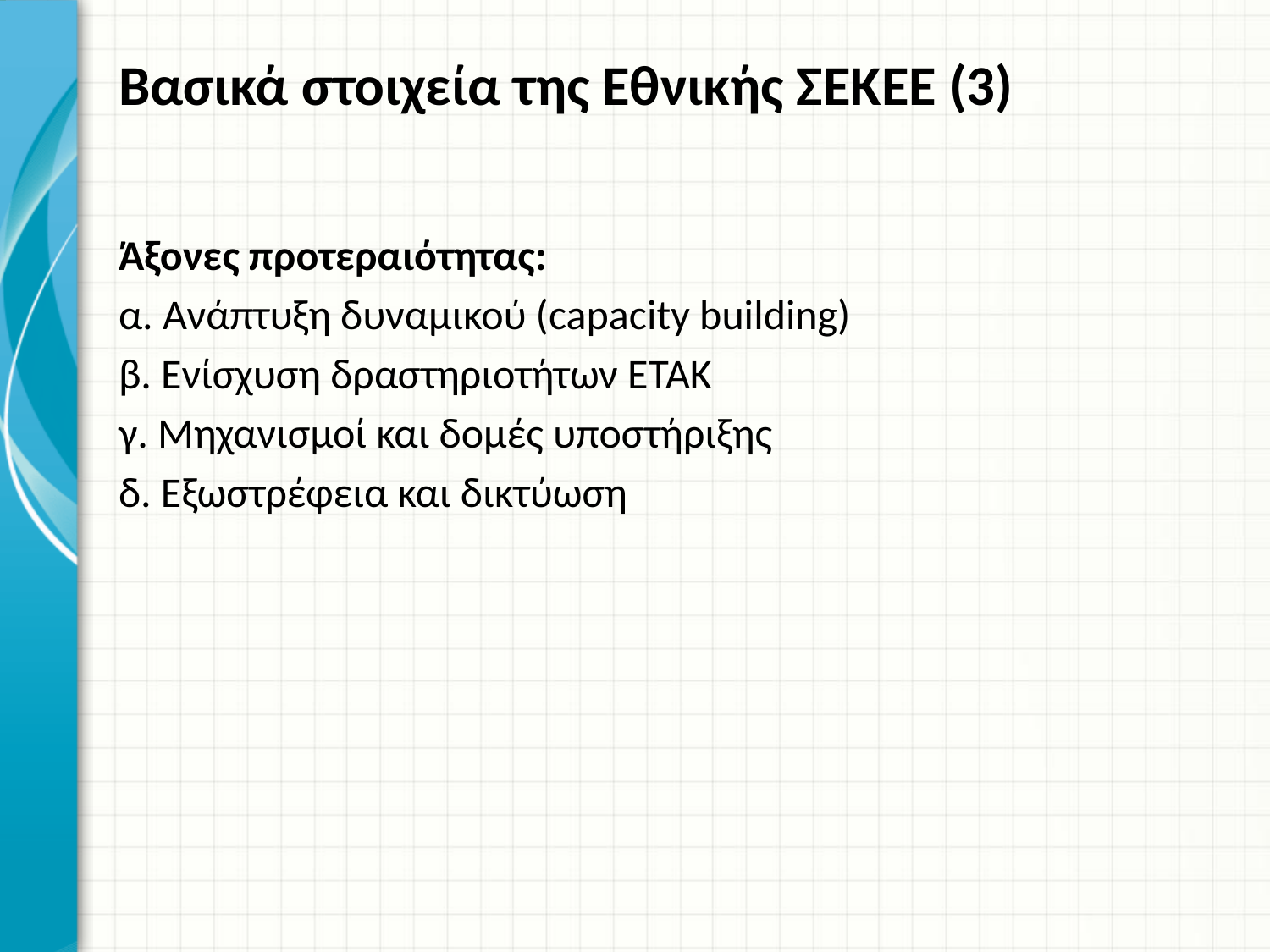

# Βασικά στοιχεία της Εθνικής ΣΕΚΕΕ (3)
Άξονες προτεραιότητας:
α. Ανάπτυξη δυναμικού (capacity building)
β. Ενίσχυση δραστηριοτήτων ΕΤΑΚ
γ. Μηχανισμοί και δομές υποστήριξης
δ. Εξωστρέφεια και δικτύωση